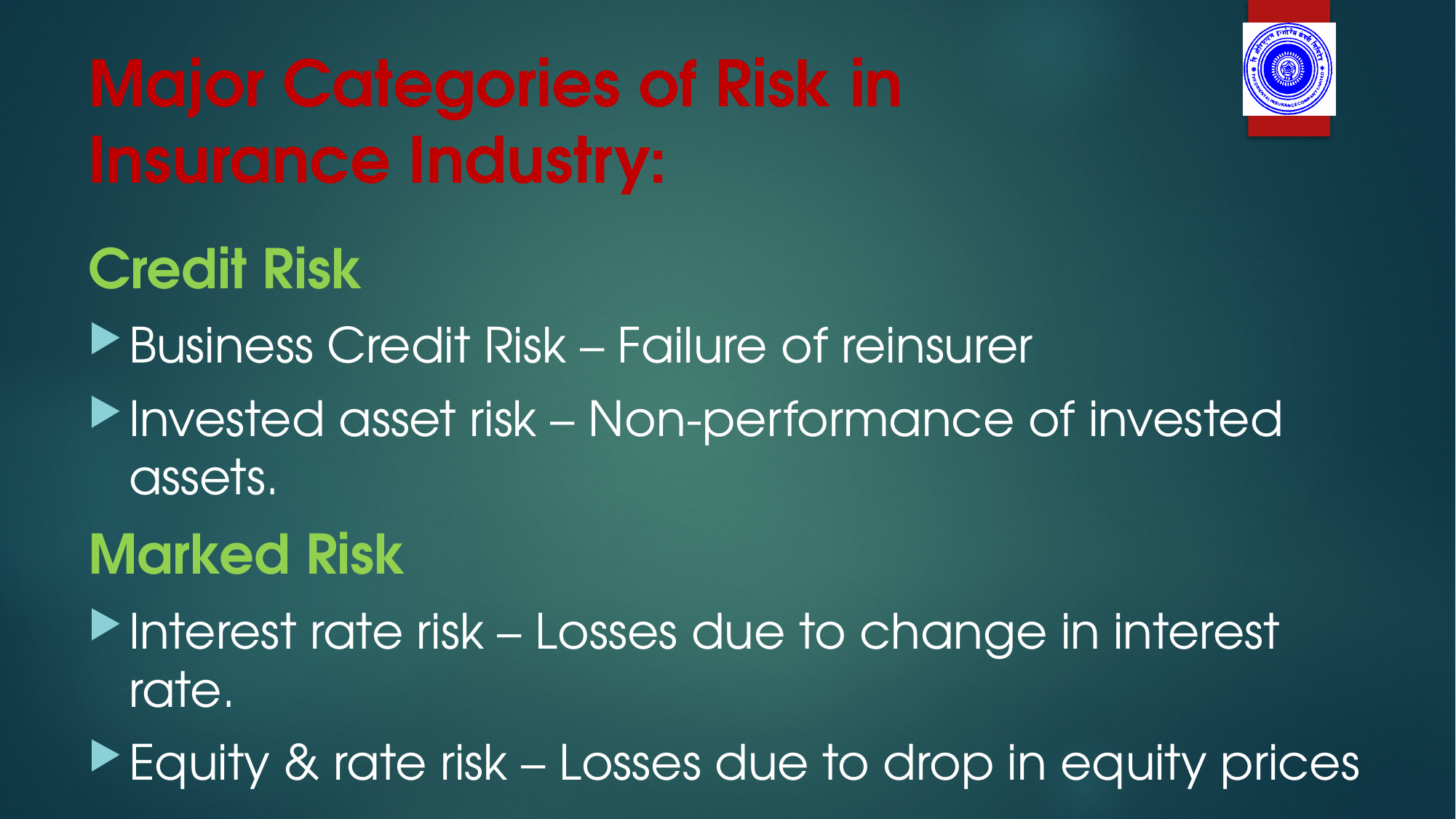

# Major Categories of Risk in Insurance Industry:
Credit Risk
Business Credit Risk – Failure of reinsurer
Invested asset risk – Non-performance of invested assets.
Marked Risk
Interest rate risk – Losses due to change in interest rate.
Equity & rate risk – Losses due to drop in equity prices